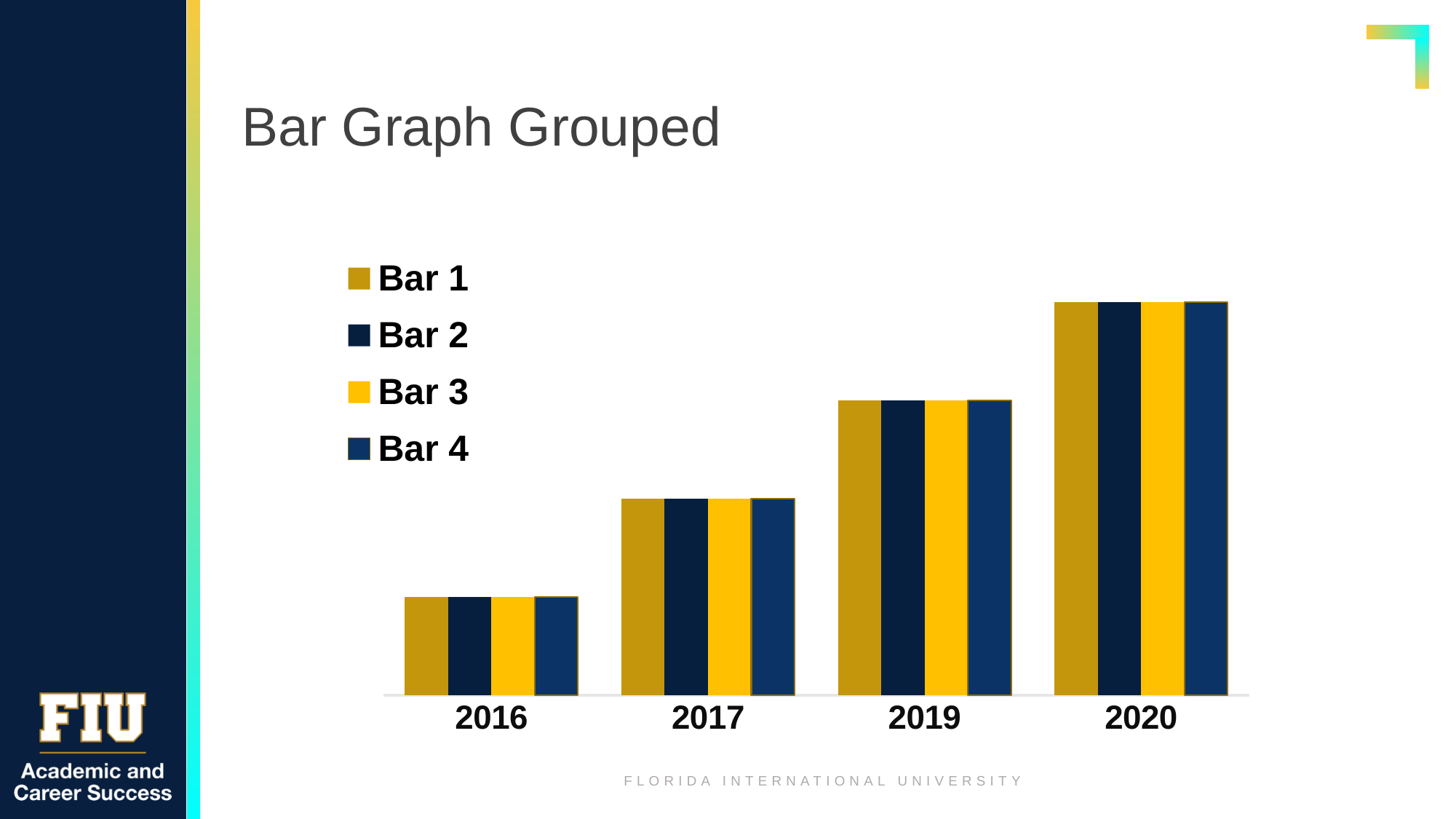

# Bar Graph Grouped

### Chart

| Category | Bar 1 | Bar 2 | Bar 3 | Bar 4 |
|---|---|---|---|---|
| 2016 | 10.0 | 10.0 | 10.0 | 10.0 |
| 2017 | 20.0 | 20.0 | 20.0 | 20.0 |
| 2019 | 30.0 | 30.0 | 30.0 | 30.0 |
| 2020 | 40.0 | 40.0 | 40.0 | 40.0 |